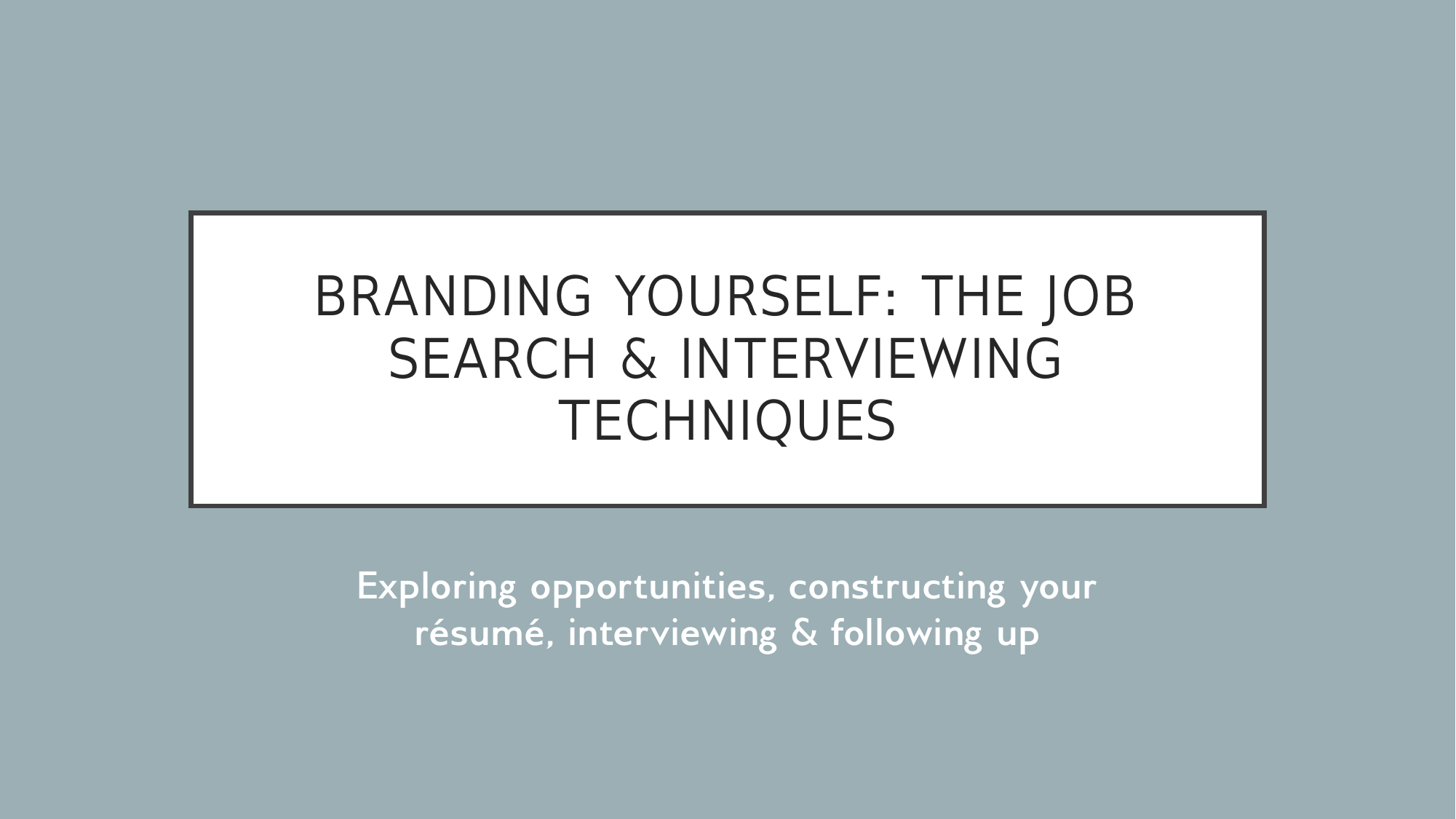

# Branding Yourself: The Job Search & Interviewing Techniques
Exploring opportunities, constructing your résumé, interviewing & following up